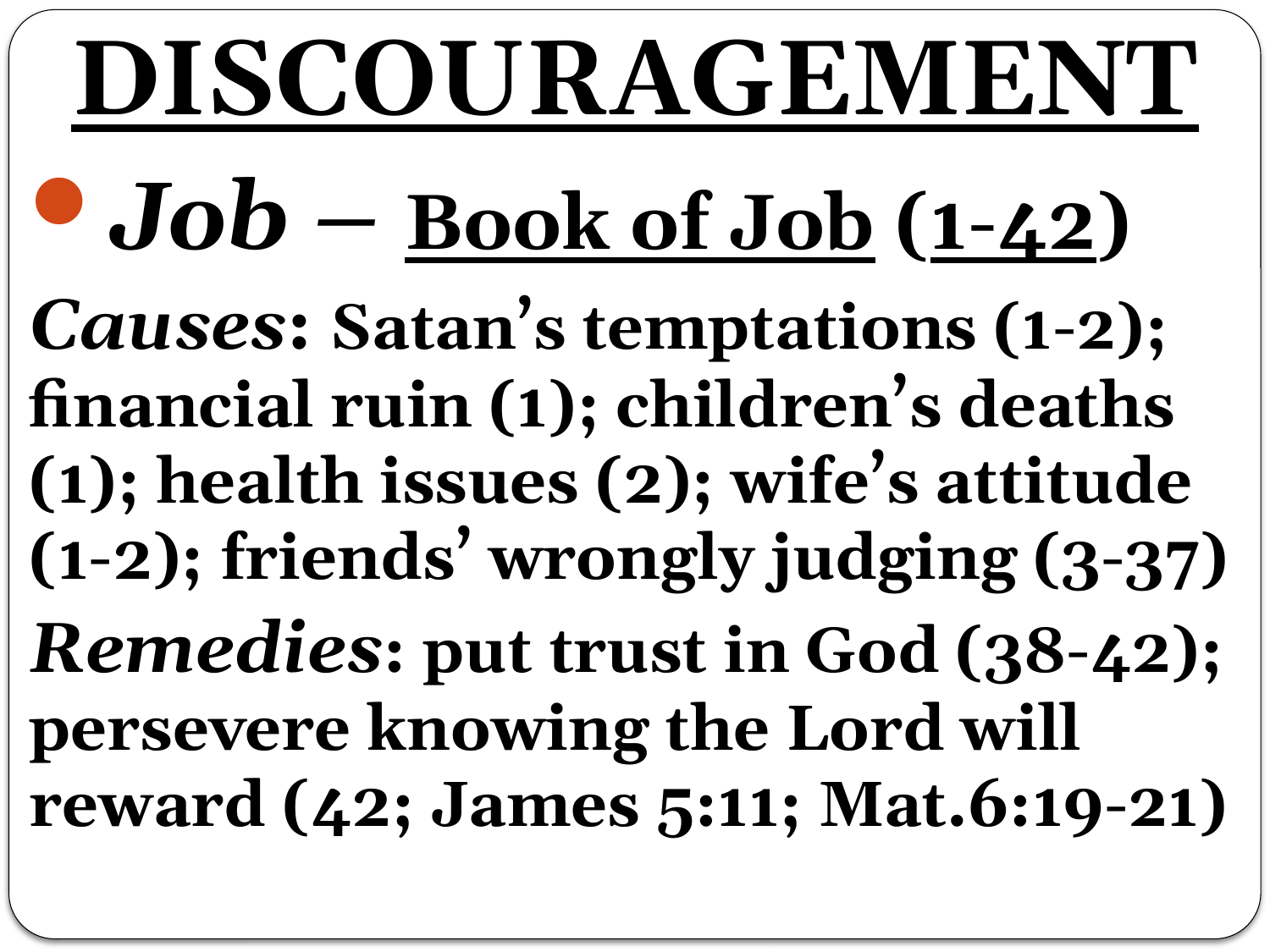

# DISCOURAGEMENT
Job – Book of Job (1-42)
Causes: Satan’s temptations (1-2); financial ruin (1); children’s deaths  (1); health issues (2); wife’s attitude (1-2); friends’ wrongly judging (3-37)
Remedies: put trust in God (38-42); persevere knowing the Lord will reward (42; James 5:11; Mat.6:19-21)